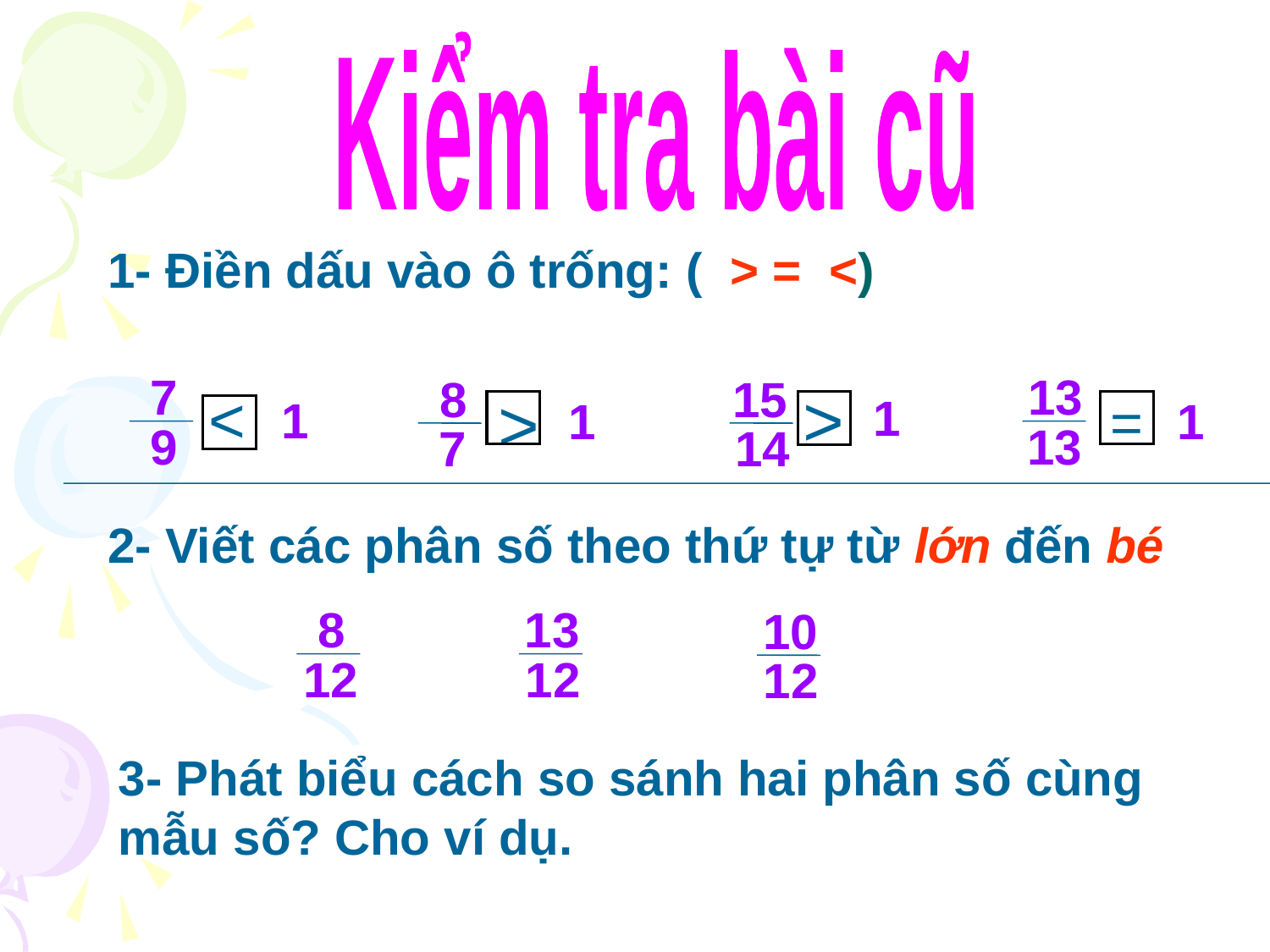

Kiểm tra bài cũ
1- Điền dấu vào ô trống: (  > =  <)
7
13
8
15
1
1
1
1
<

>

=

>
9
13
7
14

2- Viết các phân số theo thứ tự từ lớn đến bé
8
12

13
12

10
12

3- Phát biểu cách so sánh hai phân số cùng mẫu số? Cho ví dụ.